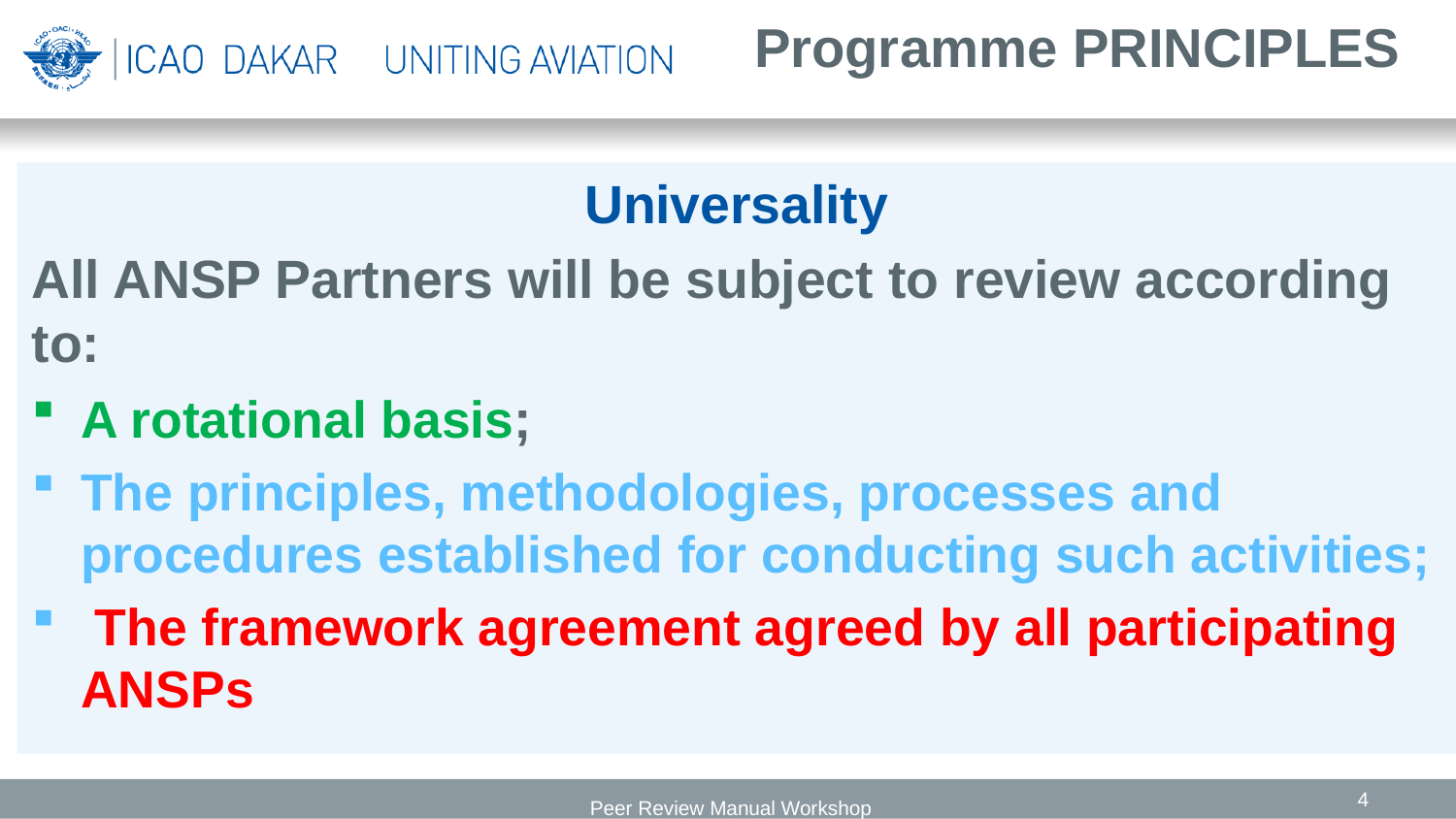

# Programme PRINCIPLES
Universality
All ANSP Partners will be subject to review according to:
A rotational basis;
The principles, methodologies, processes and procedures established for conducting such activities;
 The framework agreement agreed by all participating ANSPs

4
 Peer Review Manual Workshop